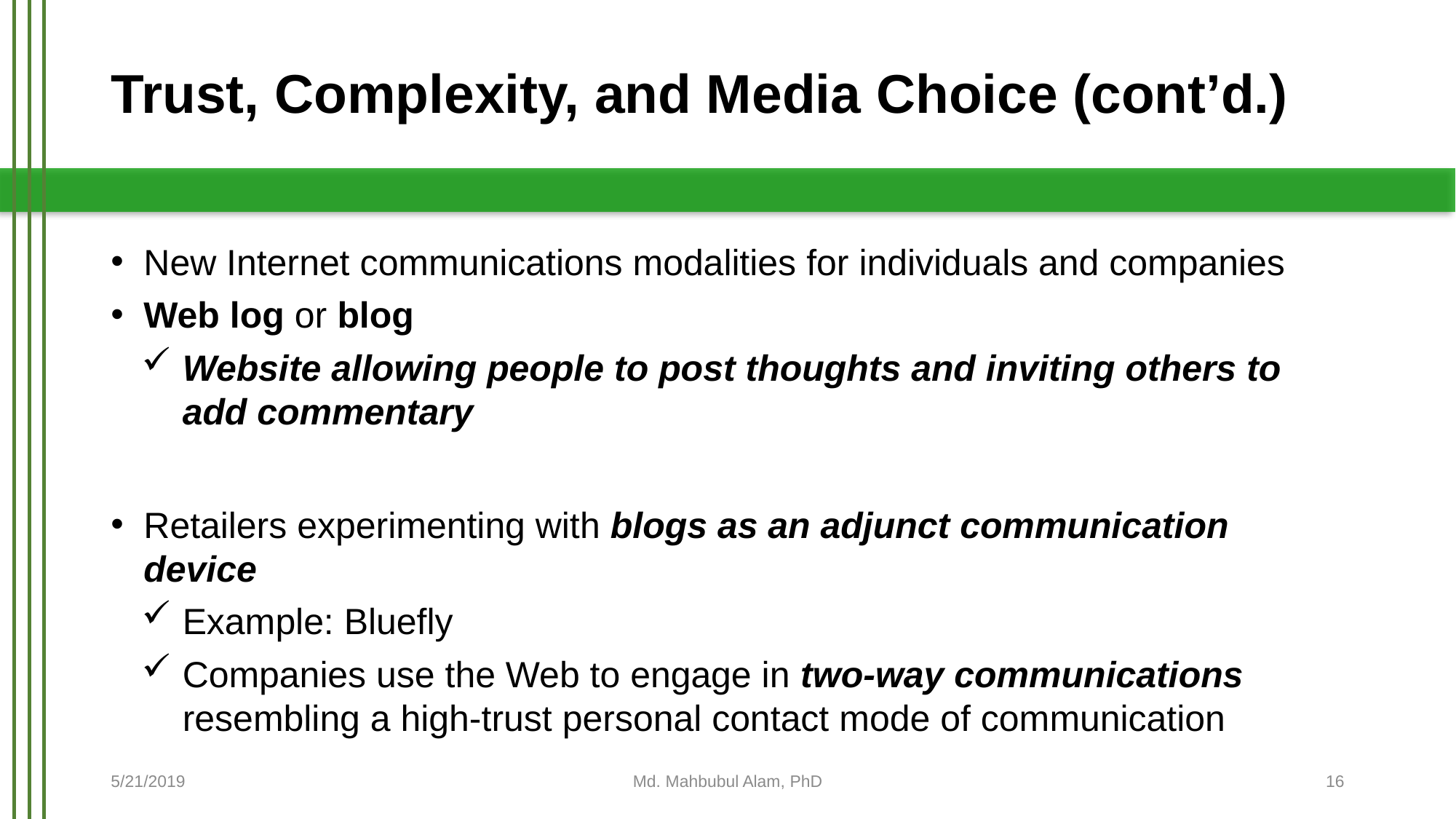

# Trust, Complexity, and Media Choice (cont’d.)
New Internet communications modalities for individuals and companies
Web log or blog
Website allowing people to post thoughts and inviting others to add commentary

Retailers experimenting with blogs as an adjunct communication device
Example: Bluefly
Companies use the Web to engage in two-way communications resembling a high-trust personal contact mode of communication
5/21/2019
Md. Mahbubul Alam, PhD
16